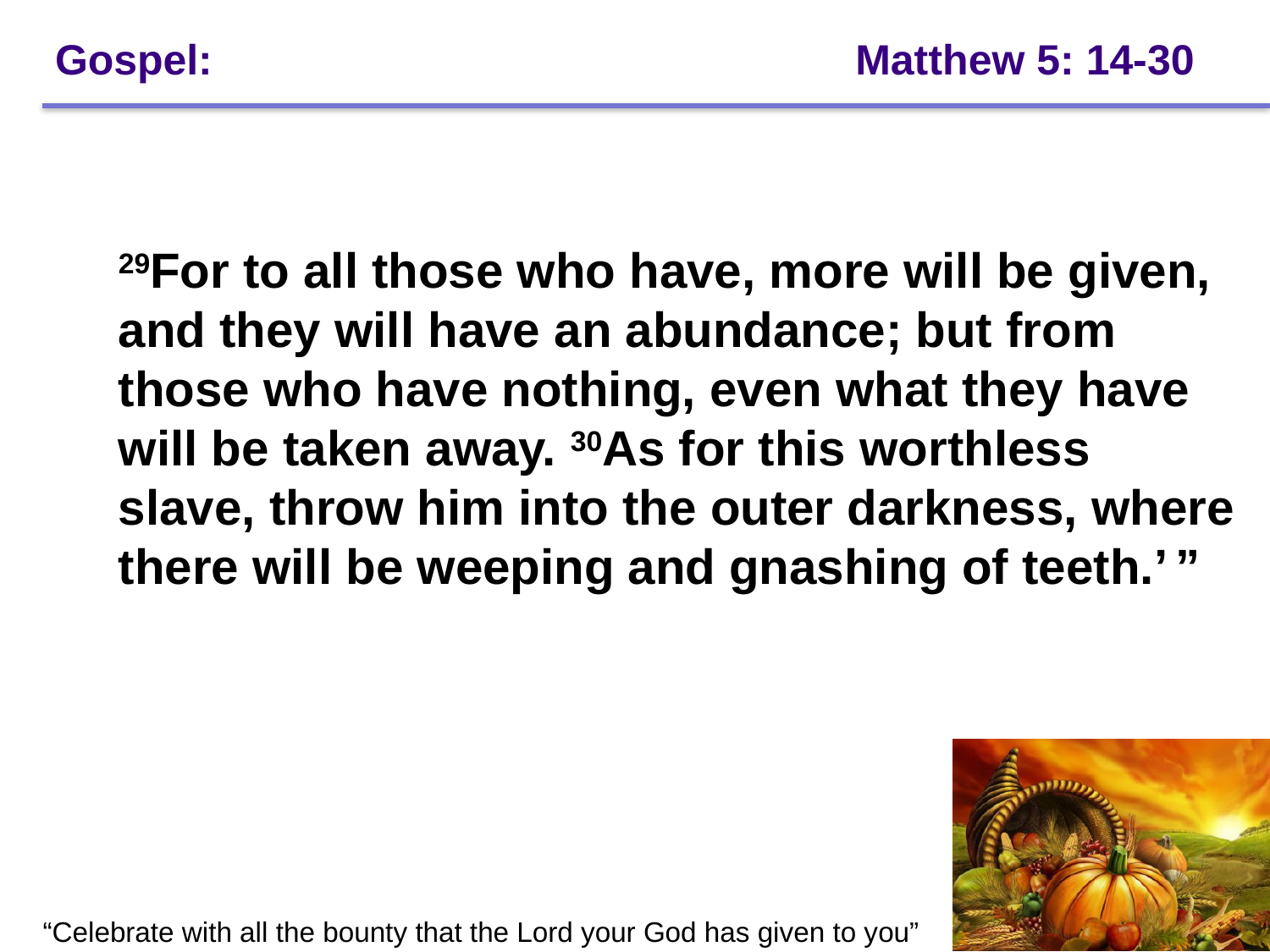

# Gospel: 				              Matthew 5: 14-30

29For to all those who have, more will be given, and they will have an abundance; but from those who have nothing, even what they have will be taken away. 30As for this worthless slave, throw him into the outer darkness, where there will be weeping and gnashing of teeth.’ ”